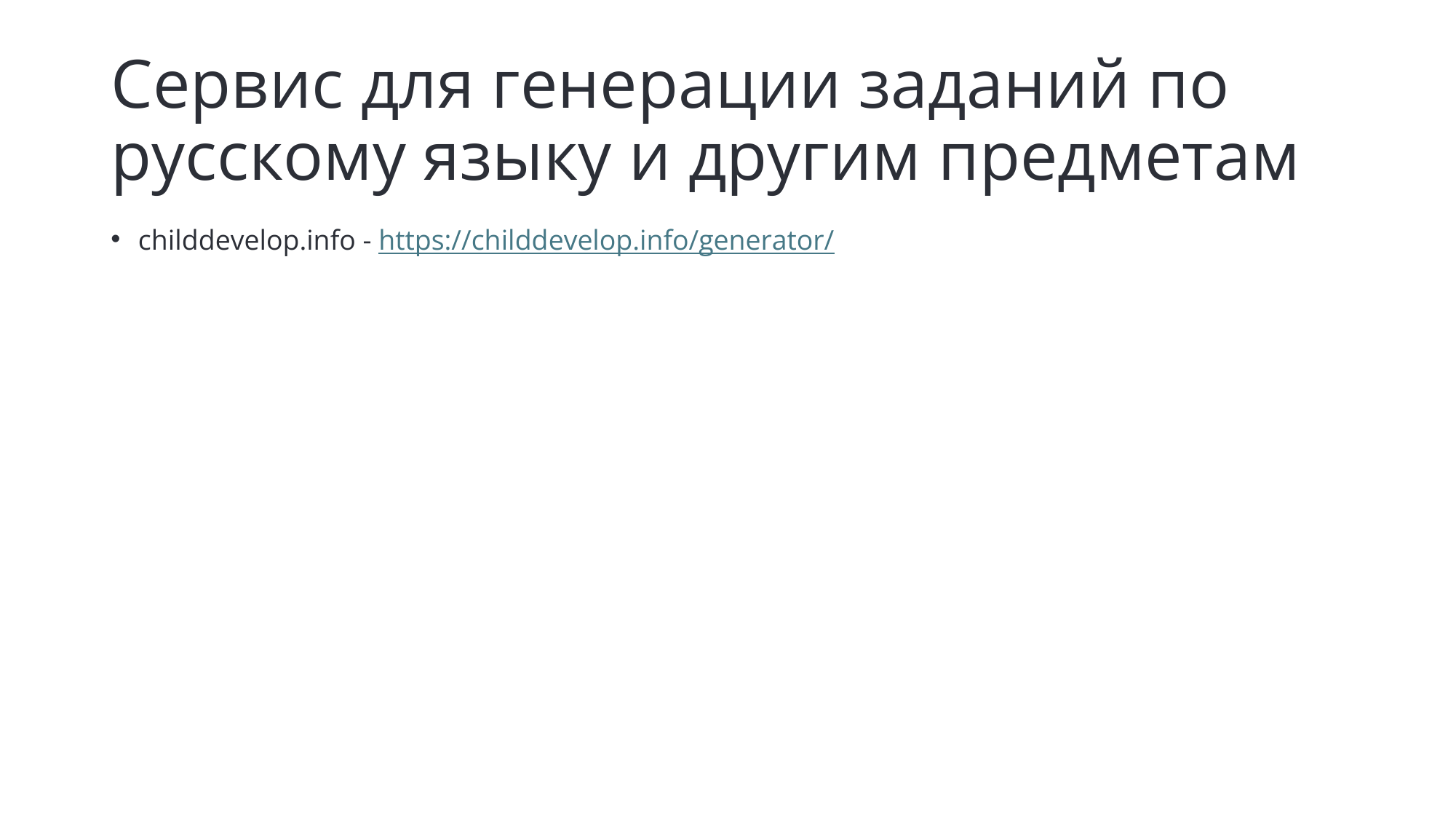

# Сервис для генерации заданий по русскому языку и другим предметам
childdevelop.info - https://childdevelop.info/generator/